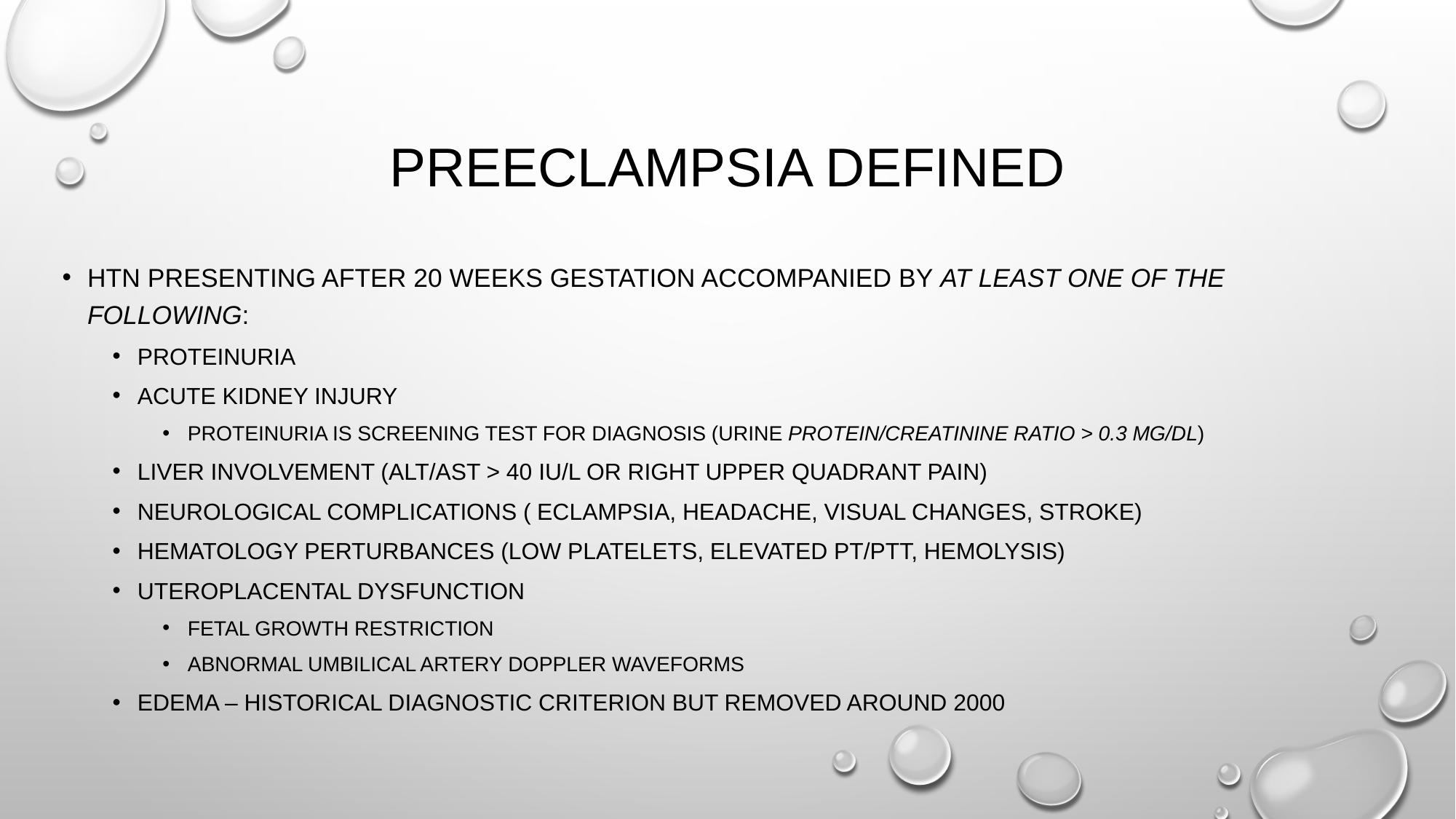

# Preeclampsia defined
htn presenting after 20 weeks gestation accompanied by at least one of the following:
Proteinuria
Acute kidney injury
Proteinuria is screening test for diagnosis (urine protein/creatinine ratio > 0.3 mg/dl)
Liver involvement (alt/ast > 40 iu/L or right upper quadrant pain)
Neurological complications ( eclampsia, headache, visual changes, stroke)
Hematology perturbances (low platelets, elevated pt/ptt, hemolysis)
Uteroplacental dysfunction
Fetal growth restriction
Abnormal umbilical artery doppler waveforms
Edema – historical diagnostic criterion but removed around 2000